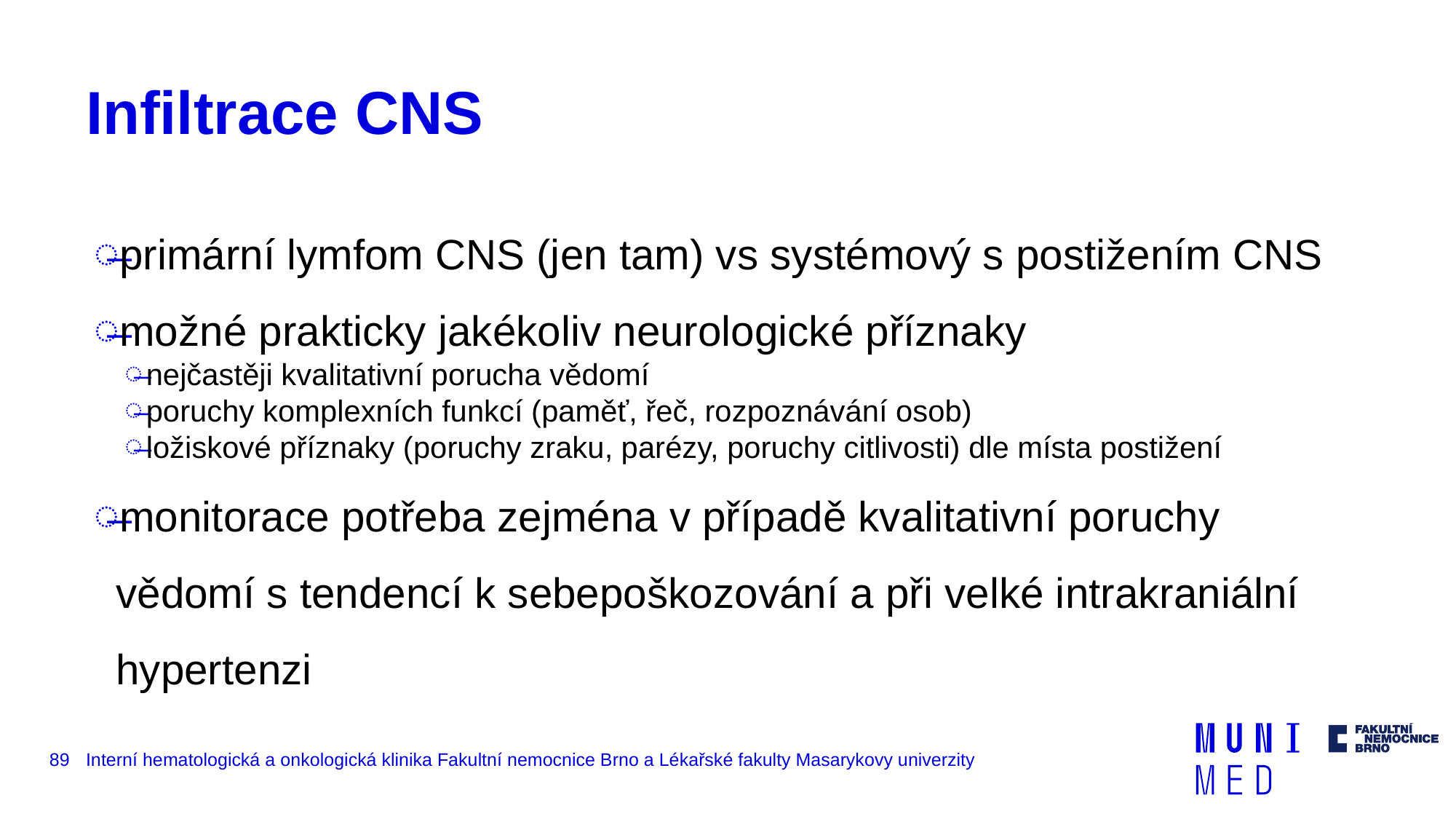

# Infiltrace CNS
primární lymfom CNS (jen tam) vs systémový s postižením CNS
možné prakticky jakékoliv neurologické příznaky
nejčastěji kvalitativní porucha vědomí
poruchy komplexních funkcí (paměť, řeč, rozpoznávání osob)
ložiskové příznaky (poruchy zraku, parézy, poruchy citlivosti) dle místa postižení
monitorace potřeba zejména v případě kvalitativní poruchy vědomí s tendencí k sebepoškozování a při velké intrakraniální hypertenzi
89
Interní hematologická a onkologická klinika Fakultní nemocnice Brno a Lékařské fakulty Masarykovy univerzity